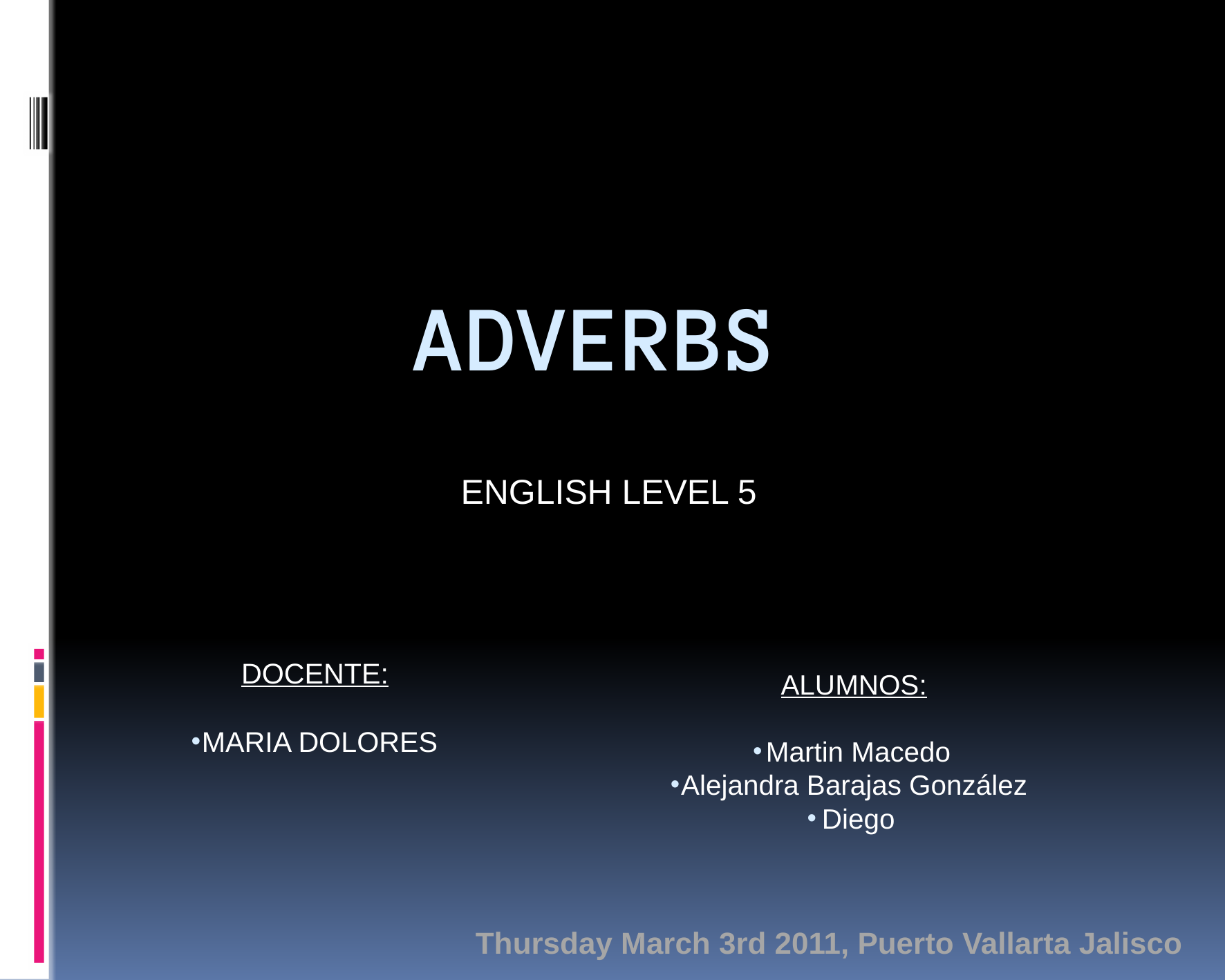

# ADVERBS
ENGLISH LEVEL 5

DOCENTE:

MARIA DOLORES

ALUMNOS:

Martin Macedo
Alejandra Barajas González
Diego
Thursday March 3rd 2011, Puerto Vallarta Jalisco